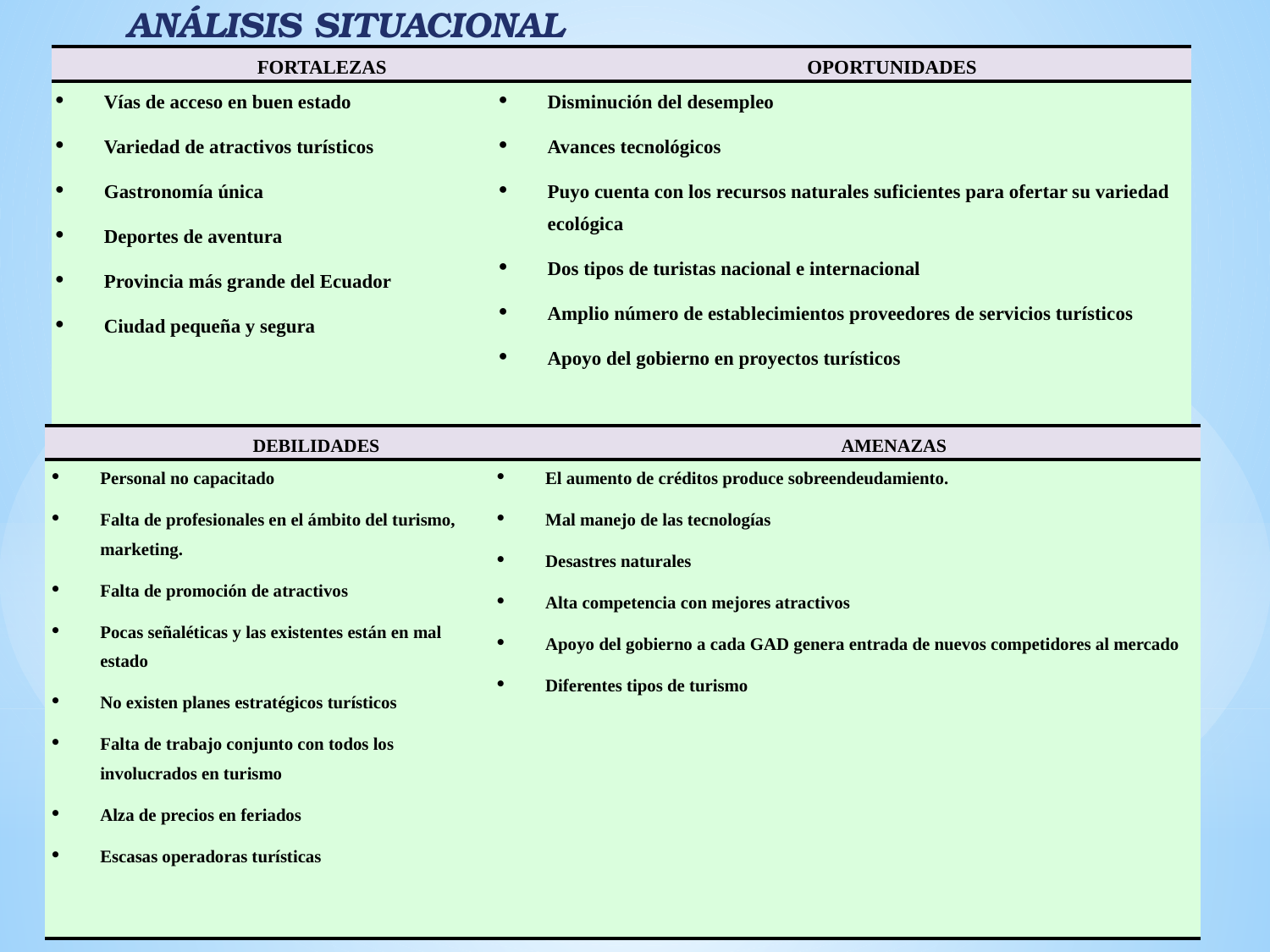

ANÁLISIS SITUACIONAL
| FORTALEZAS | OPORTUNIDADES |
| --- | --- |
| Vías de acceso en buen estado Variedad de atractivos turísticos Gastronomía única Deportes de aventura Provincia más grande del Ecuador Ciudad pequeña y segura | Disminución del desempleo Avances tecnológicos Puyo cuenta con los recursos naturales suficientes para ofertar su variedad ecológica Dos tipos de turistas nacional e internacional Amplio número de establecimientos proveedores de servicios turísticos Apoyo del gobierno en proyectos turísticos |
| DEBILIDADES | AMENAZAS |
| --- | --- |
| Personal no capacitado Falta de profesionales en el ámbito del turismo, marketing. Falta de promoción de atractivos Pocas señaléticas y las existentes están en mal estado No existen planes estratégicos turísticos Falta de trabajo conjunto con todos los involucrados en turismo Alza de precios en feriados Escasas operadoras turísticas | El aumento de créditos produce sobreendeudamiento. Mal manejo de las tecnologías Desastres naturales Alta competencia con mejores atractivos Apoyo del gobierno a cada GAD genera entrada de nuevos competidores al mercado Diferentes tipos de turismo |